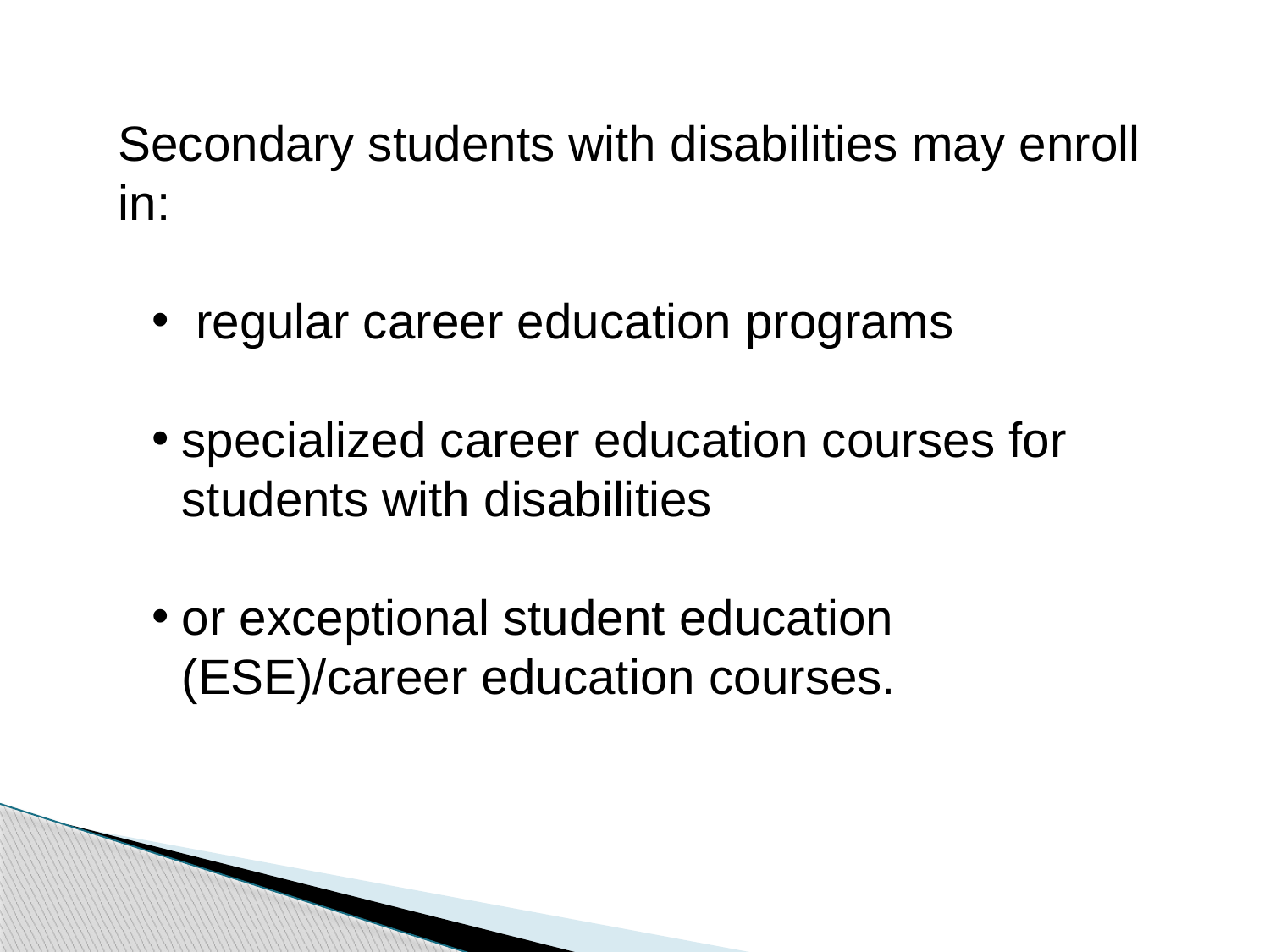

Secondary students with disabilities may enroll in:

 regular career education programs

specialized career education courses for students with disabilities

or exceptional student education (ESE)/career education courses.